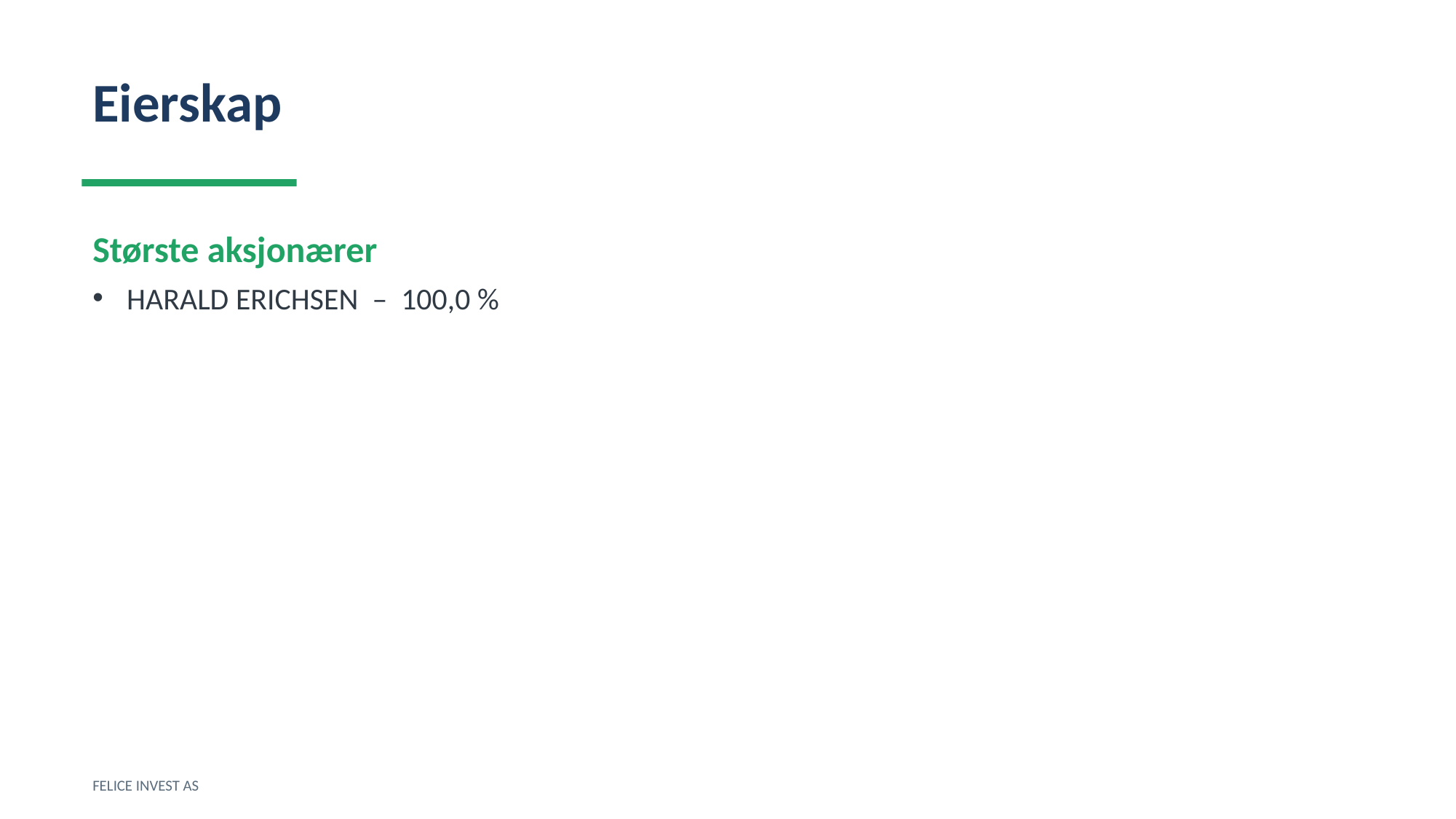

Eierskap

Største aksjonærer
HARALD ERICHSEN  –  100,0 %
FELICE INVEST AS